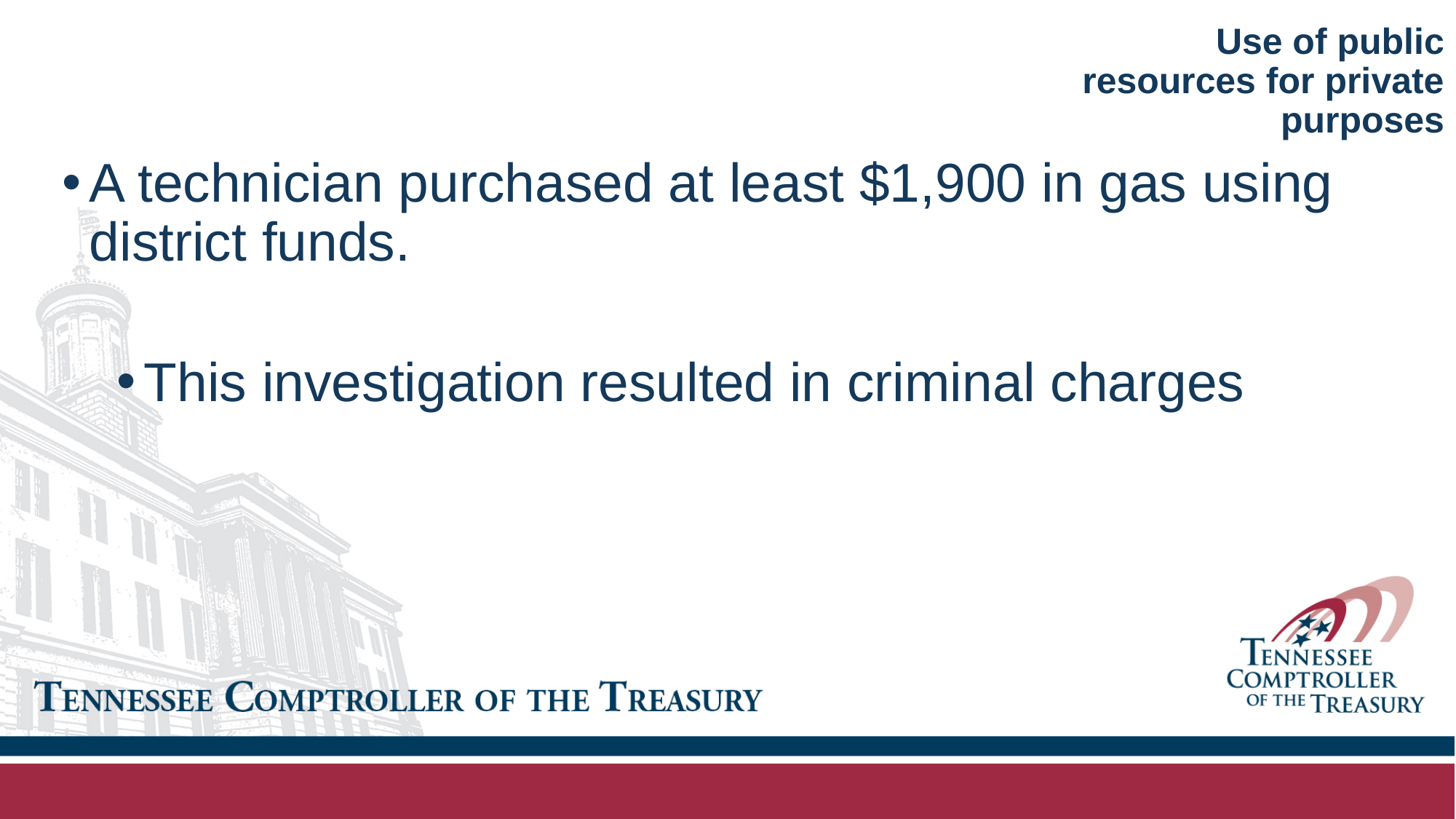

# Use of public resources for private purposes
A technician purchased at least $1,900 in gas using district funds.

This investigation resulted in criminal charges